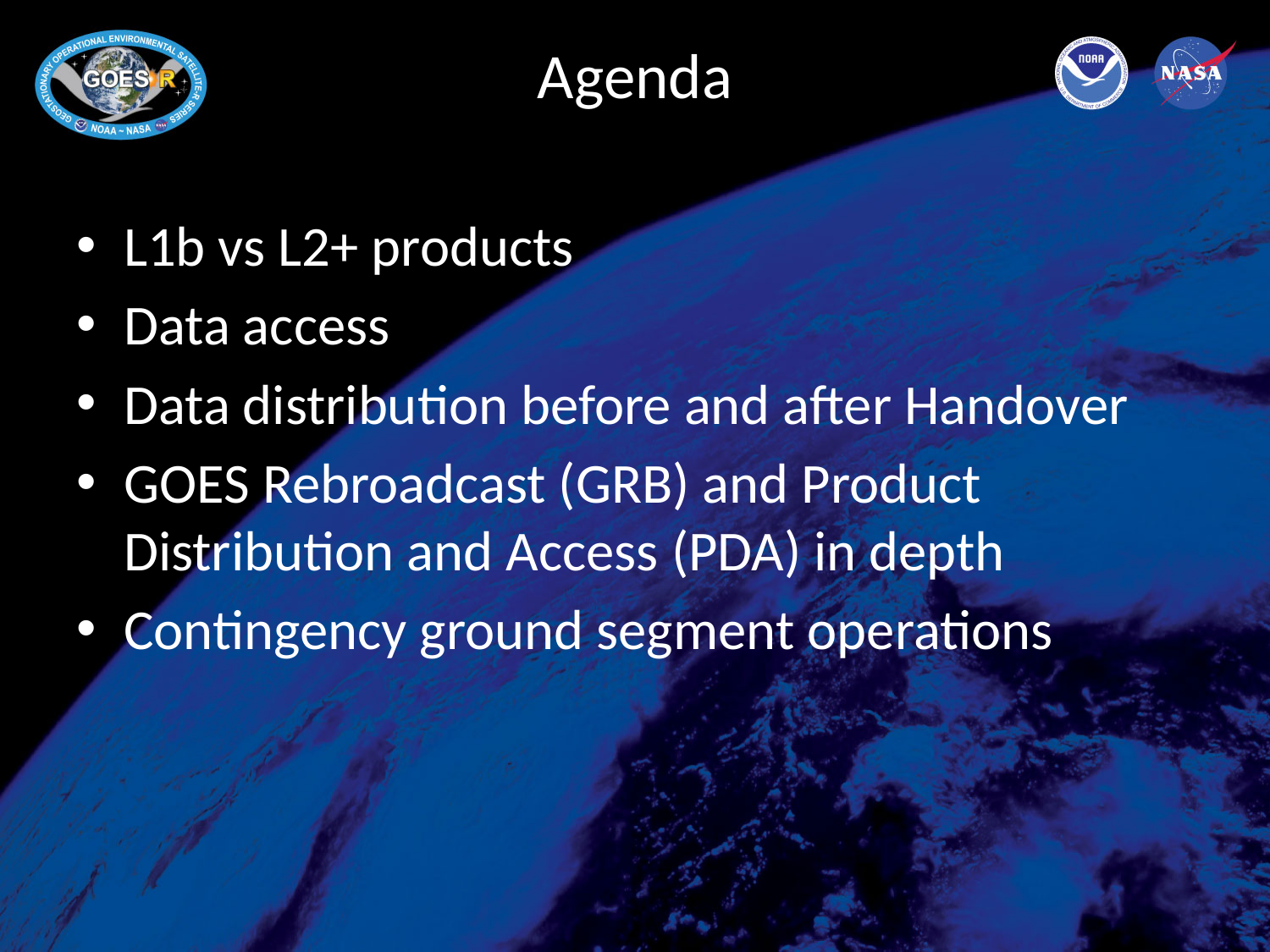

# Agenda
L1b vs L2+ products
Data access
Data distribution before and after Handover
GOES Rebroadcast (GRB) and Product Distribution and Access (PDA) in depth
Contingency ground segment operations